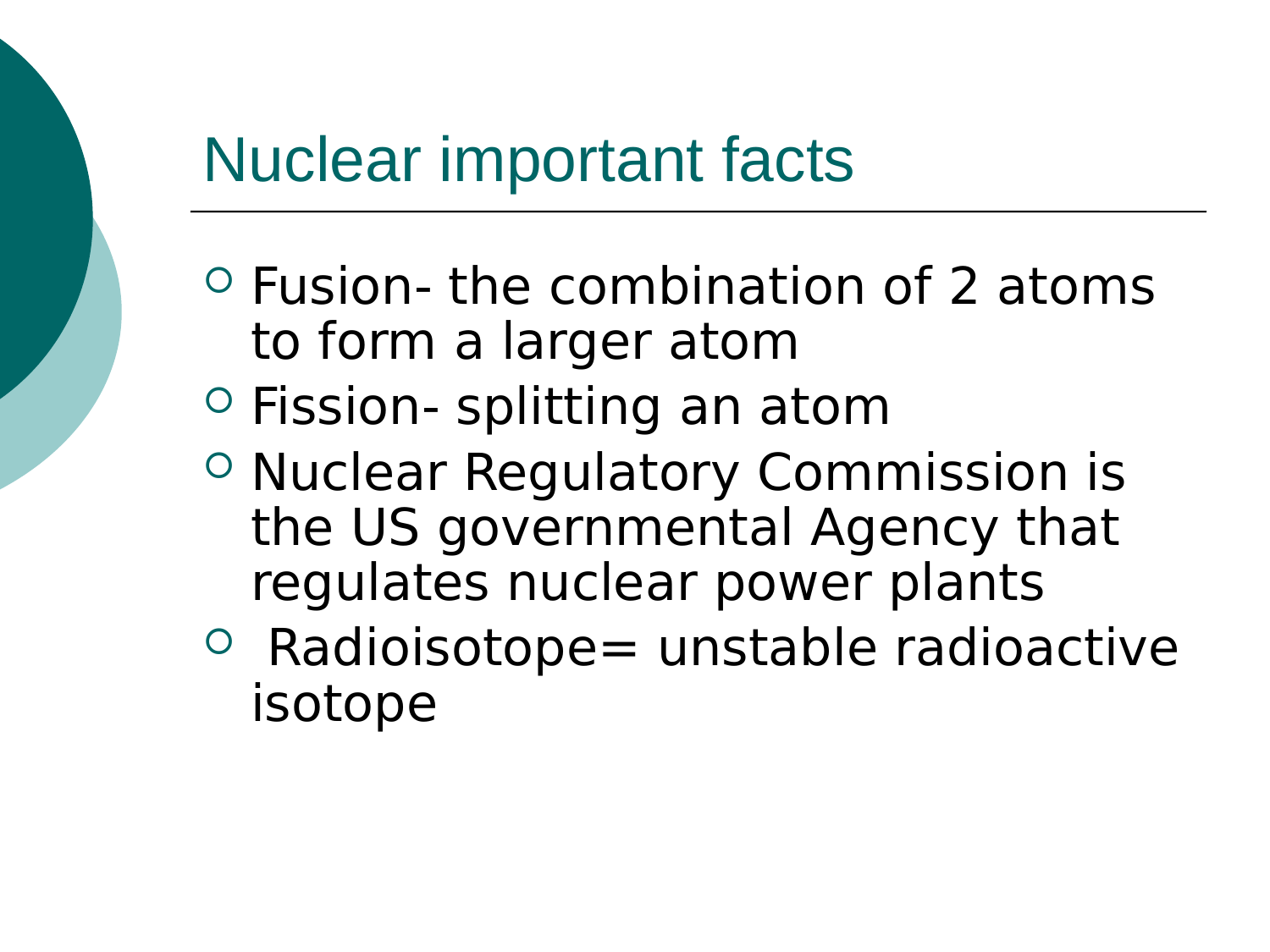

# Nuclear important facts
Fusion- the combination of 2 atoms to form a larger atom
Fission- splitting an atom
Nuclear Regulatory Commission is the US governmental Agency that regulates nuclear power plants
 Radioisotope= unstable radioactive isotope